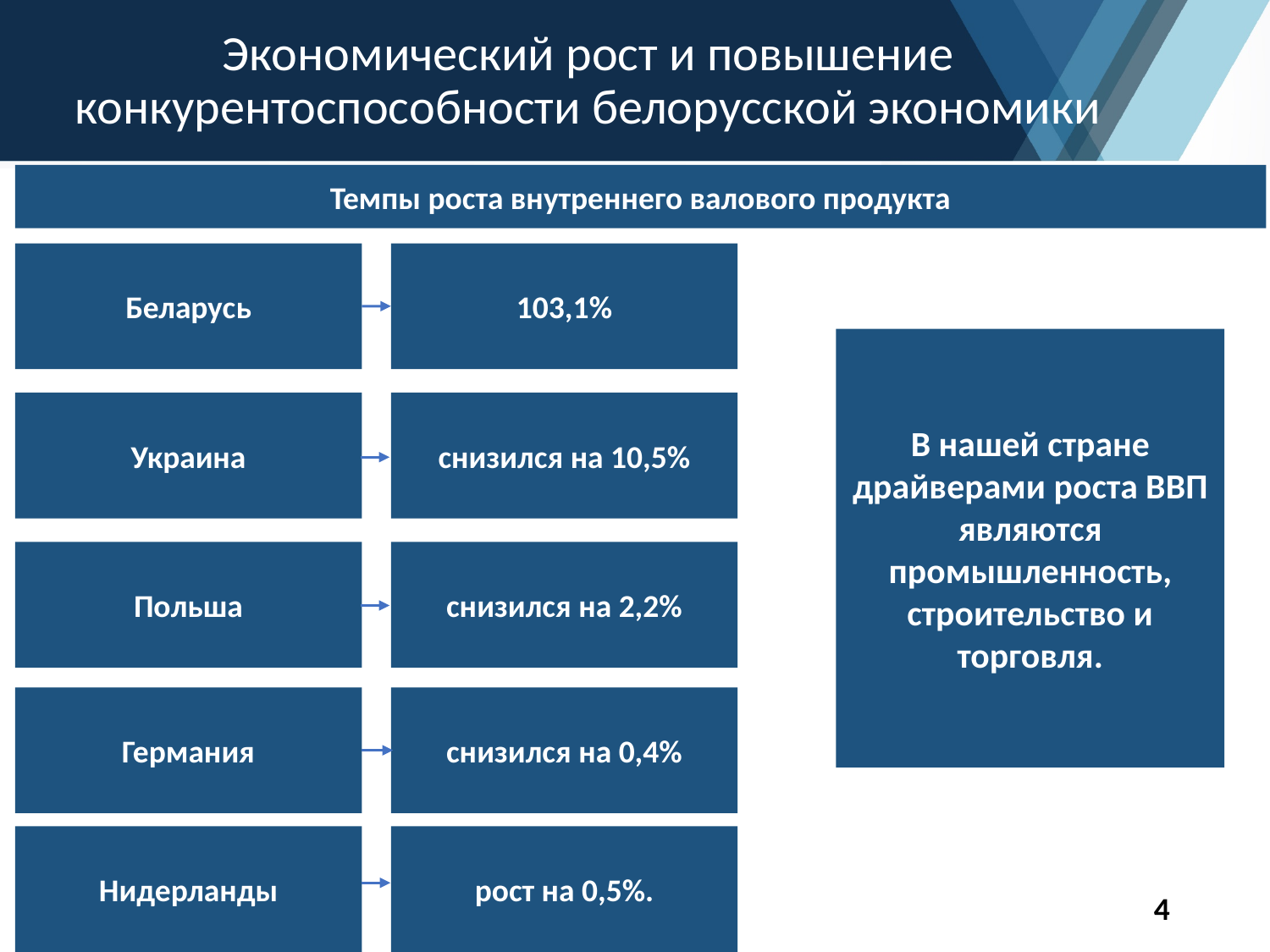

# Экономический рост и повышение конкурентоспособности белорусской экономики
Темпы роста внутреннего валового продукта
Беларусь
103,1%
В нашей стране драйверами роста ВВП являются промышленность, строительство и торговля.
Украина
снизился на 10,5%
Польша
снизился на 2,2%
Германия
снизился на 0,4%
Нидерланды
рост на 0,5%.
4